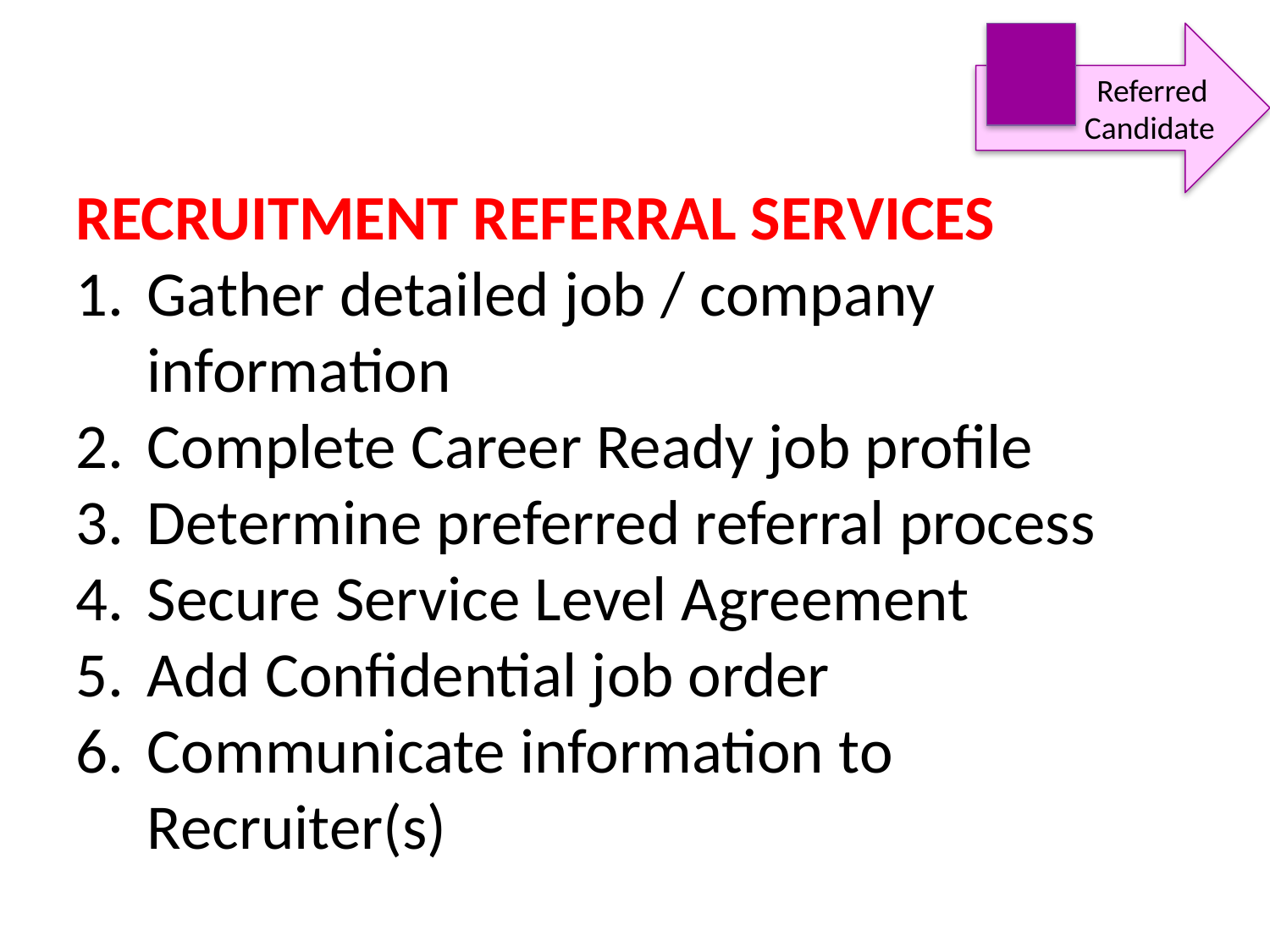

Referred
Candidate

Recruitment referral services
Gather detailed job / company information
Complete Career Ready job profile
Determine preferred referral process
Secure Service Level Agreement
Add Confidential job order
Communicate information to Recruiter(s)